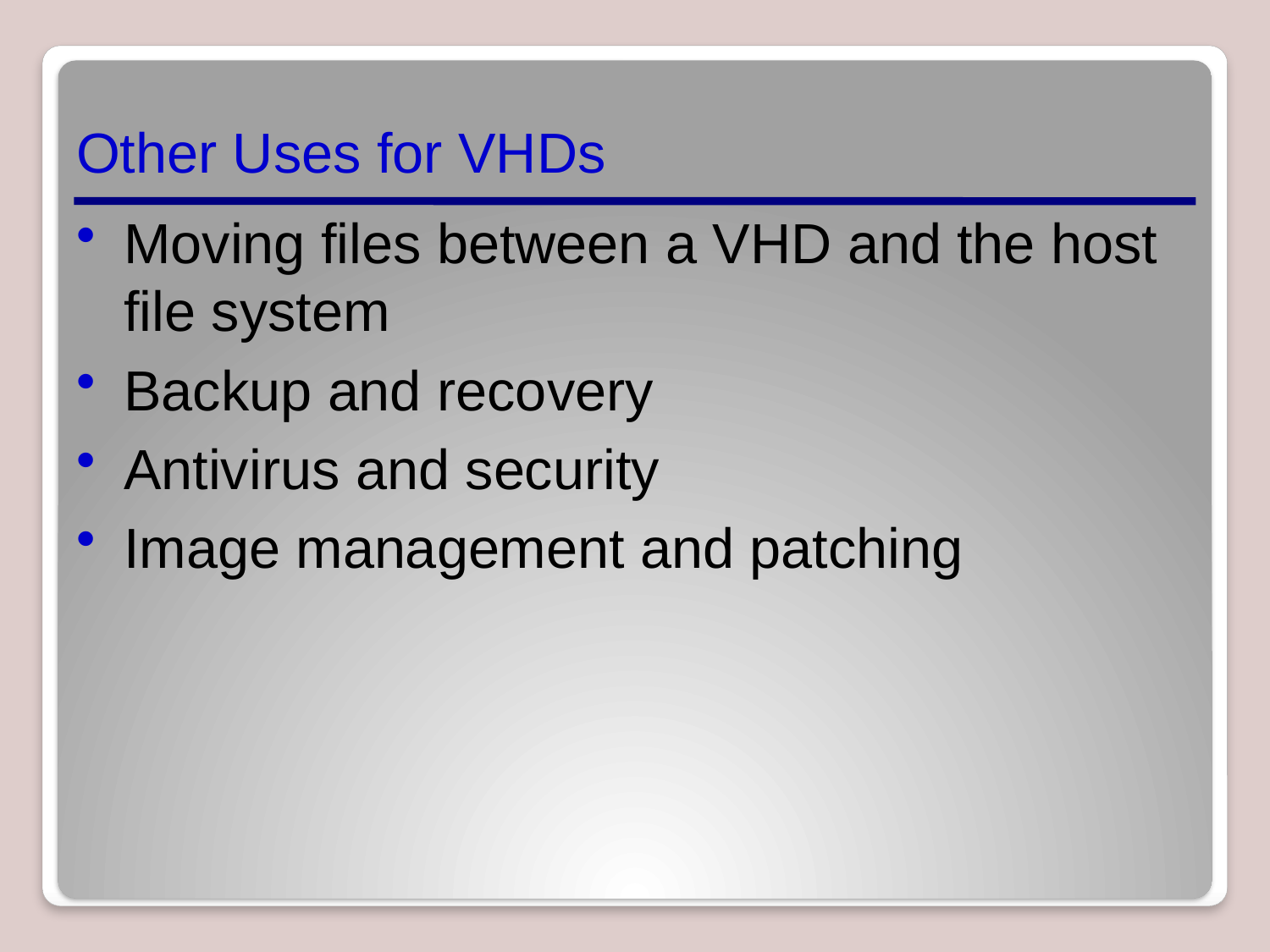

# Other Uses for VHDs
Moving files between a VHD and the host file system
Backup and recovery
Antivirus and security
Image management and patching